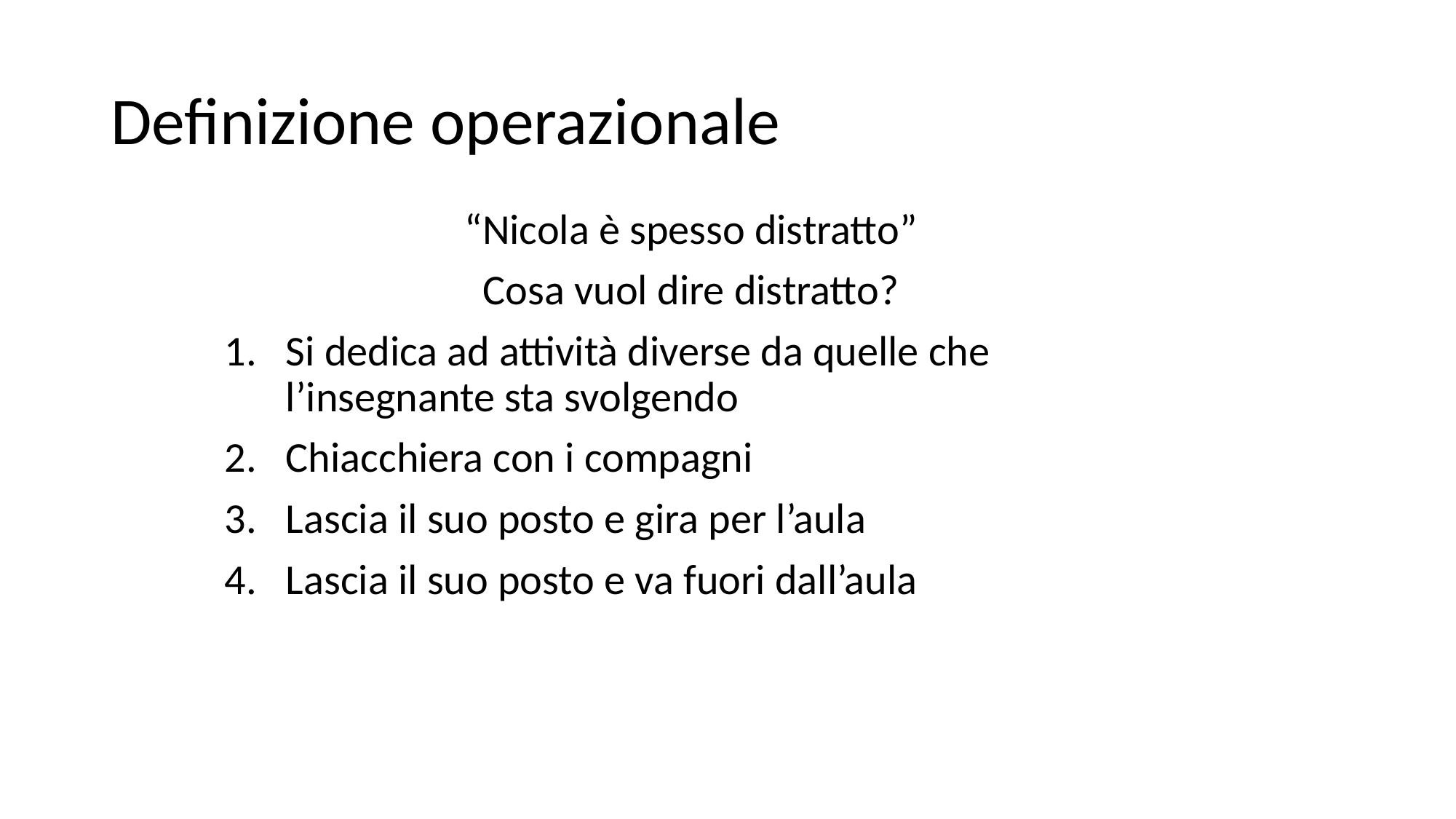

# Definizione operazionale
“Nicola è spesso distratto”
Cosa vuol dire distratto?
Si dedica ad attività diverse da quelle che l’insegnante sta svolgendo
Chiacchiera con i compagni
Lascia il suo posto e gira per l’aula
Lascia il suo posto e va fuori dall’aula